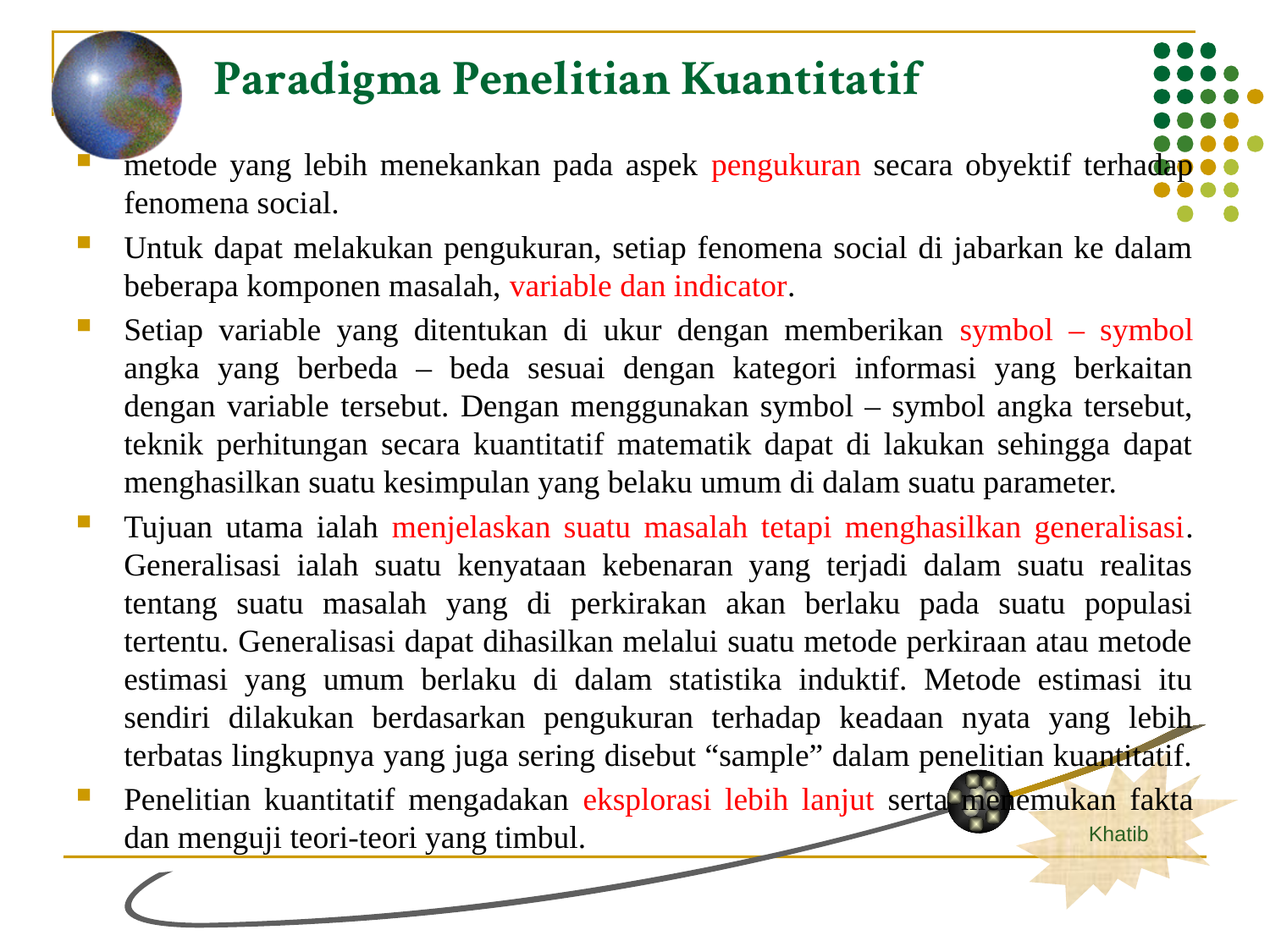

# Paradigma Penelitian Kuantitatif
metode yang lebih menekankan pada aspek pengukuran secara obyektif terhadap fenomena social.
Untuk dapat melakukan pengukuran, setiap fenomena social di jabarkan ke dalam beberapa komponen masalah, variable dan indicator.
Setiap variable yang ditentukan di ukur dengan memberikan symbol – symbol angka yang berbeda – beda sesuai dengan kategori informasi yang berkaitan dengan variable tersebut. Dengan menggunakan symbol – symbol angka tersebut, teknik perhitungan secara kuantitatif matematik dapat di lakukan sehingga dapat menghasilkan suatu kesimpulan yang belaku umum di dalam suatu parameter.
Tujuan utama ialah menjelaskan suatu masalah tetapi menghasilkan generalisasi. Generalisasi ialah suatu kenyataan kebenaran yang terjadi dalam suatu realitas tentang suatu masalah yang di perkirakan akan berlaku pada suatu populasi tertentu. Generalisasi dapat dihasilkan melalui suatu metode perkiraan atau metode estimasi yang umum berlaku di dalam statistika induktif. Metode estimasi itu sendiri dilakukan berdasarkan pengukuran terhadap keadaan nyata yang lebih terbatas lingkupnya yang juga sering disebut “sample” dalam penelitian kuantitatif.
Penelitian kuantitatif mengadakan eksplorasi lebih lanjut serta menemukan fakta dan menguji teori-teori yang timbul.